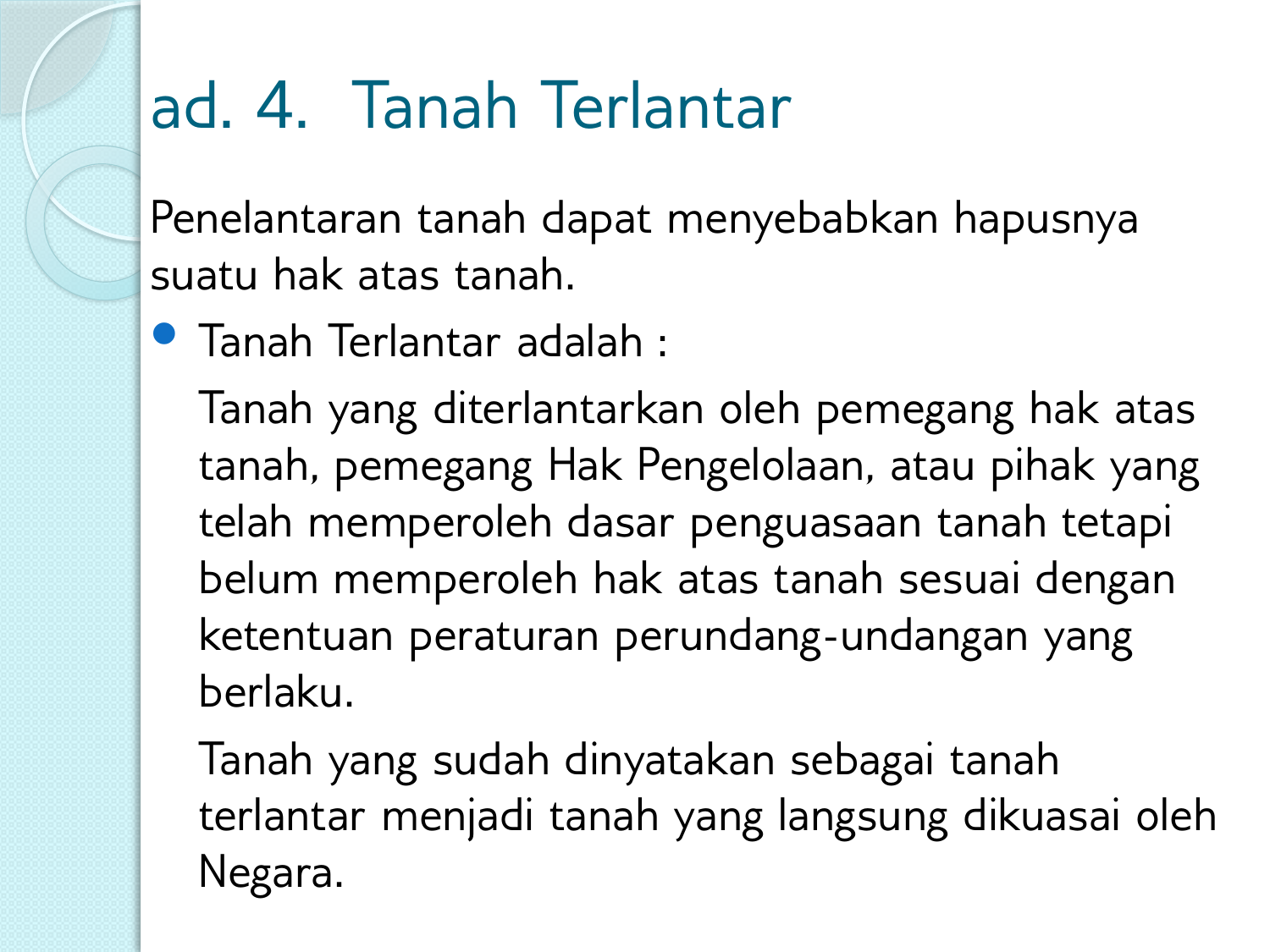

# ad. 4.  Tanah Terlantar
Penelantaran tanah dapat menyebabkan hapusnya suatu hak atas tanah.
Tanah Terlantar adalah :
	Tanah yang diterlantarkan oleh pemegang hak atas tanah, pemegang Hak Pengelolaan, atau pihak yang telah memperoleh dasar penguasaan tanah tetapi belum memperoleh hak atas tanah sesuai dengan ketentuan peraturan perundang-undangan yang berlaku.
	Tanah yang sudah dinyatakan sebagai tanah terlantar menjadi tanah yang langsung dikuasai oleh Negara.